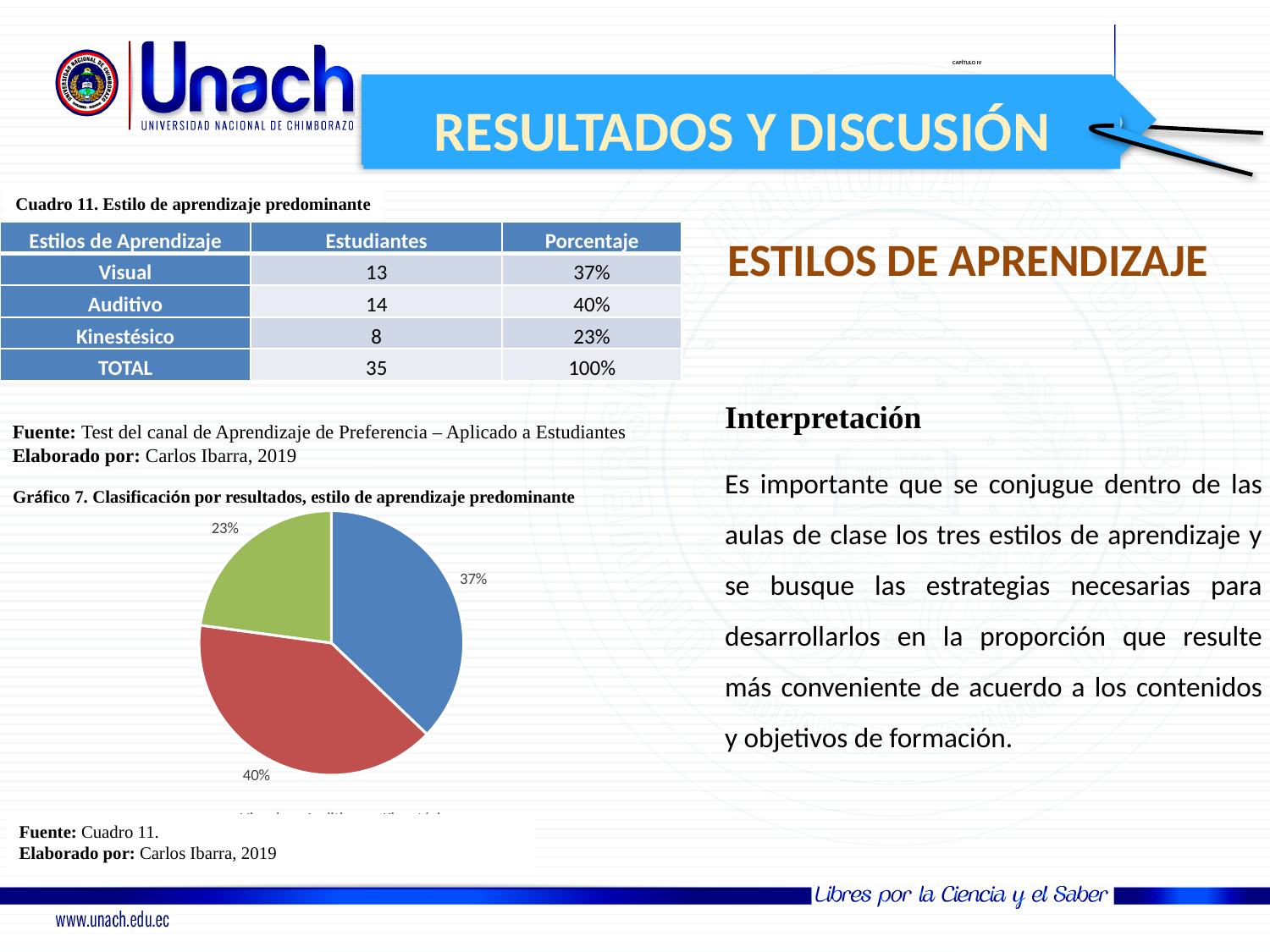

# CAPÍTULO IV

RESULTADOS Y DISCUSIÓN

Cuadro 11. Estilo de aprendizaje predominante
| Estilos de Aprendizaje | Estudiantes | Porcentaje |
| --- | --- | --- |
| Visual | 13 | 37% |
| Auditivo | 14 | 40% |
| Kinestésico | 8 | 23% |
| TOTAL | 35 | 100% |
ESTILOS DE APRENDIZAJE
Interpretación
Es importante que se conjugue dentro de las aulas de clase los tres estilos de aprendizaje y se busque las estrategias necesarias para desarrollarlos en la proporción que resulte más conveniente de acuerdo a los contenidos y objetivos de formación.

Fuente: Test del canal de Aprendizaje de Preferencia – Aplicado a Estudiantes
Elaborado por: Carlos Ibarra, 2019
Gráfico 7. Clasificación por resultados, estilo de aprendizaje predominante

### Chart

| Category |  |
|---|---|
| Visual | 13.0 |
| Auditivo | 14.0 |
| Kinestésico | 8.0 |
Fuente: Cuadro 11.
Elaborado por: Carlos Ibarra, 2019